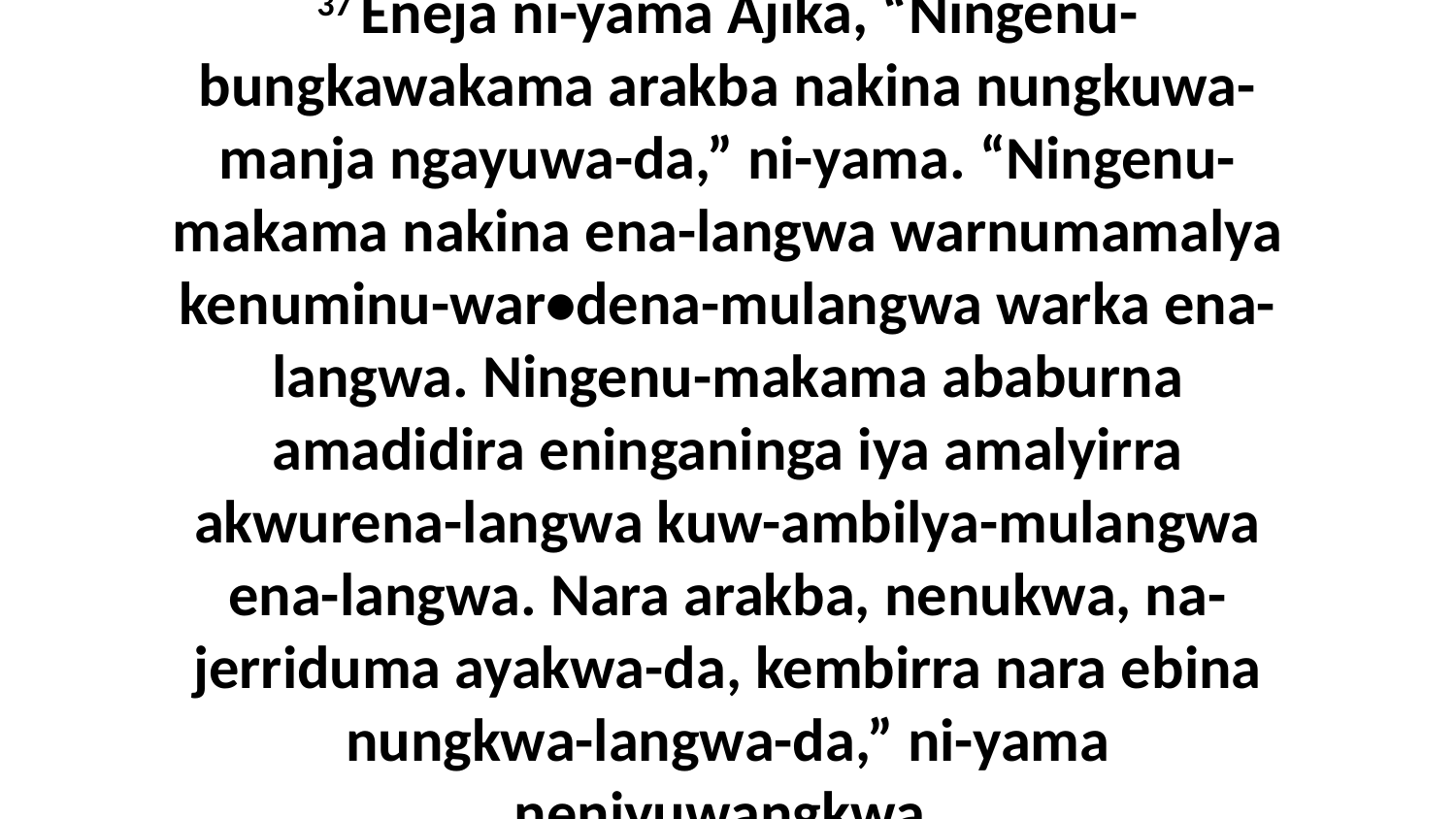

37 Eneja ni-yama Ajika, “Ningenu-bungkawakama arakba nakina nungkuwa-manja ngayuwa-da,” ni-yama. “Ningenu-makama nakina ena-langwa warnumamalya kenuminu-war•dena-mulangwa warka ena-langwa. Ningenu-makama ababurna amadidira eninganinga iya amalyirra akwurena-langwa kuw-ambilya-mulangwa ena-langwa. Nara arakba, nenukwa, na-jerriduma ayakwa-da, kembirra nara ebina nungkwa-langwa-da,” ni-yama neniyuwangkwa.